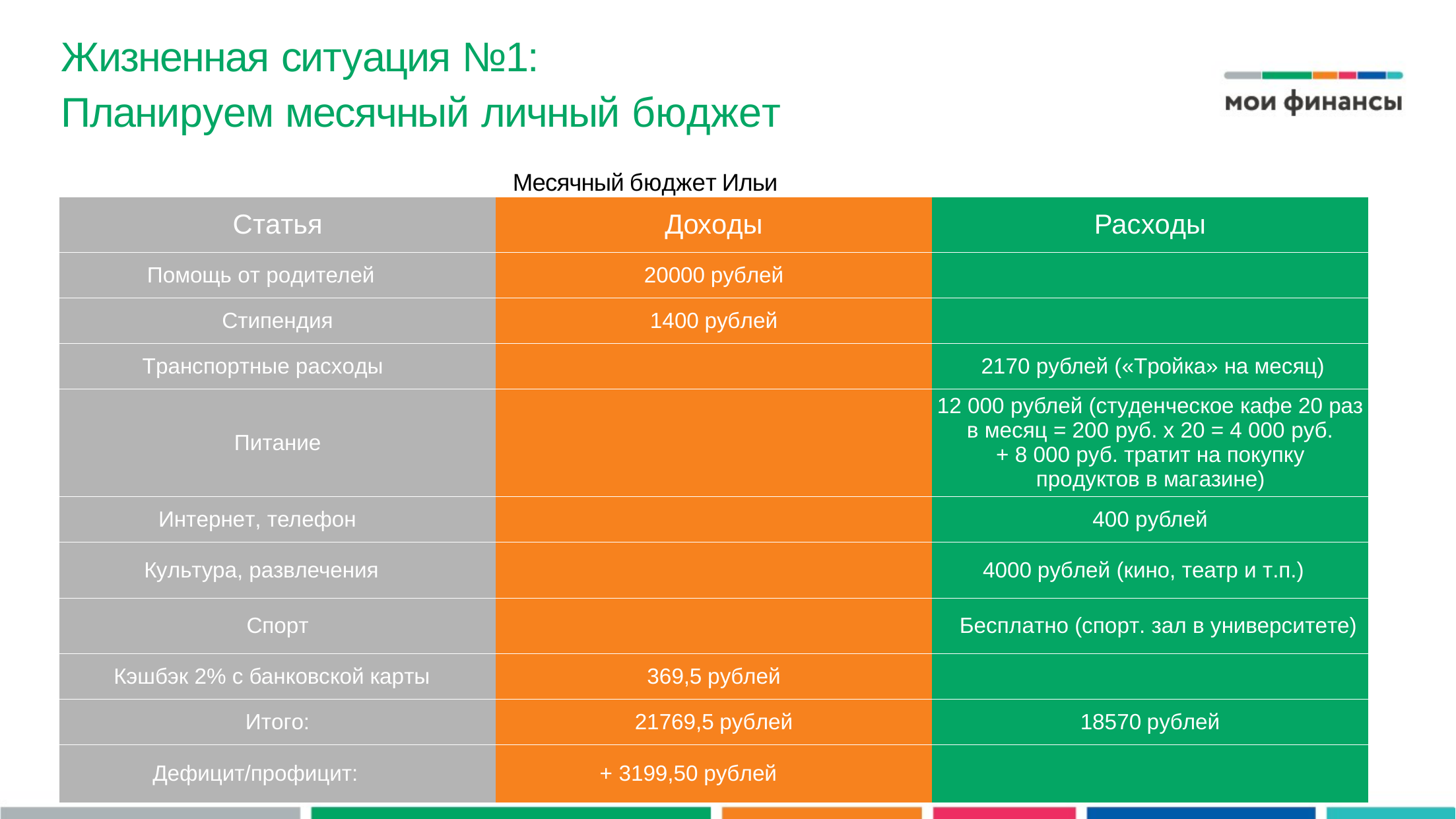

Жизненная ситуация №1:
Планируем месячный личный бюджет
Месячный бюджет Ильи
| Статья | Доходы | Расходы |
| --- | --- | --- |
| Помощь от родителей | 20000 рублей |  |
| Стипендия | 1400 рублей |  |
| Транспортные расходы |  | 2170 рублей («Тройка» на месяц) |
| Питание |  | 12 000 рублей (студенческое кафе 20 раз в месяц = 200 руб. х 20 = 4 000 руб. + 8 000 руб. тратит на покупку продуктов в магазине) |
| Интернет, телефон |  | 400 рублей |
| Культура, развлечения |  | 4000 рублей (кино, театр и т.п.) |
| Спорт |  | Бесплатно (спорт. зал в университете) |
| Кэшбэк 2% с банковской карты | 369,5 рублей |  |
| Итого: | 21769,5 рублей | 18570 рублей |
| Дефицит/профицит: | + 3199,50 рублей |  |